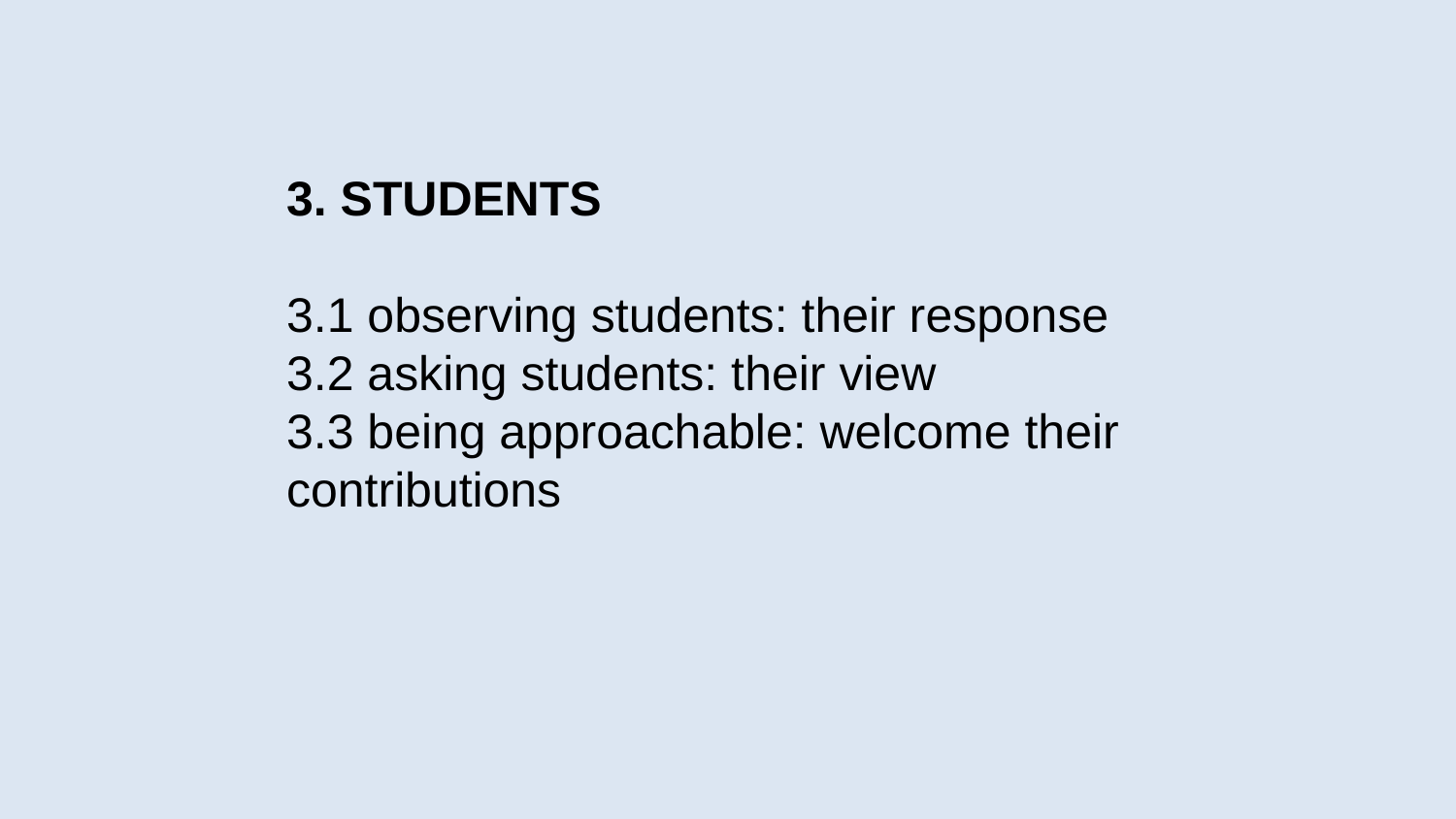

3. STUDENTS

3.1 observing students: their response
3.2 asking students: their view
3.3 being approachable: welcome their contributions